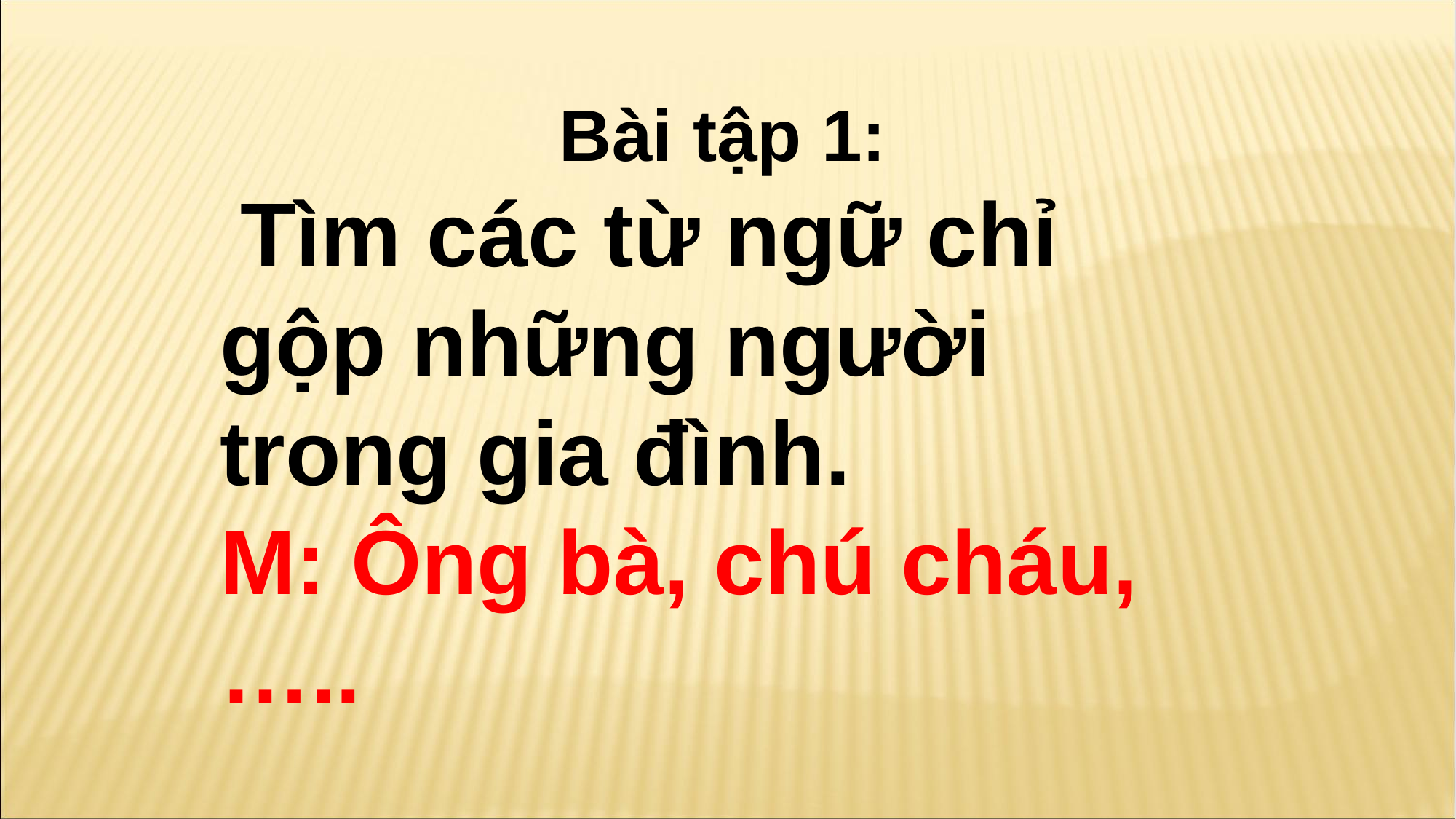

Bài tập 1:
 Tìm các từ ngữ chỉ gộp những người trong gia đình.
M: Ông bà, chú cháu,…..